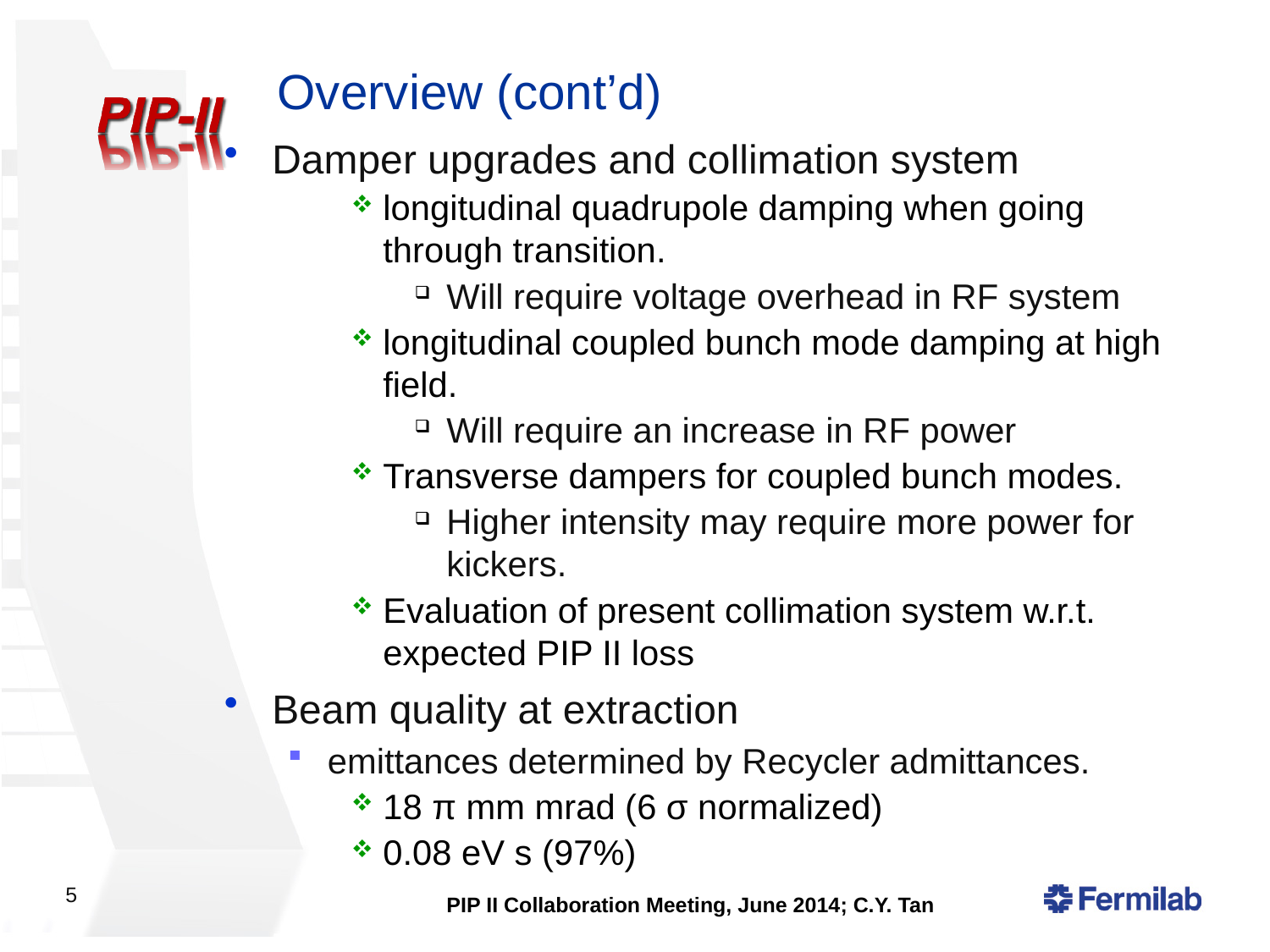

# Overview (cont’d)
Damper upgrades and collimation system
longitudinal quadrupole damping when going through transition.
Will require voltage overhead in RF system
longitudinal coupled bunch mode damping at high field.
Will require an increase in RF power
Transverse dampers for coupled bunch modes.
Higher intensity may require more power for kickers.
Evaluation of present collimation system w.r.t. expected PIP II loss
Beam quality at extraction
emittances determined by Recycler admittances.
18 π mm mrad (6 σ normalized)
0.08 eV s (97%)
5

PIP II Collaboration Meeting, June 2014; C.Y. Tan